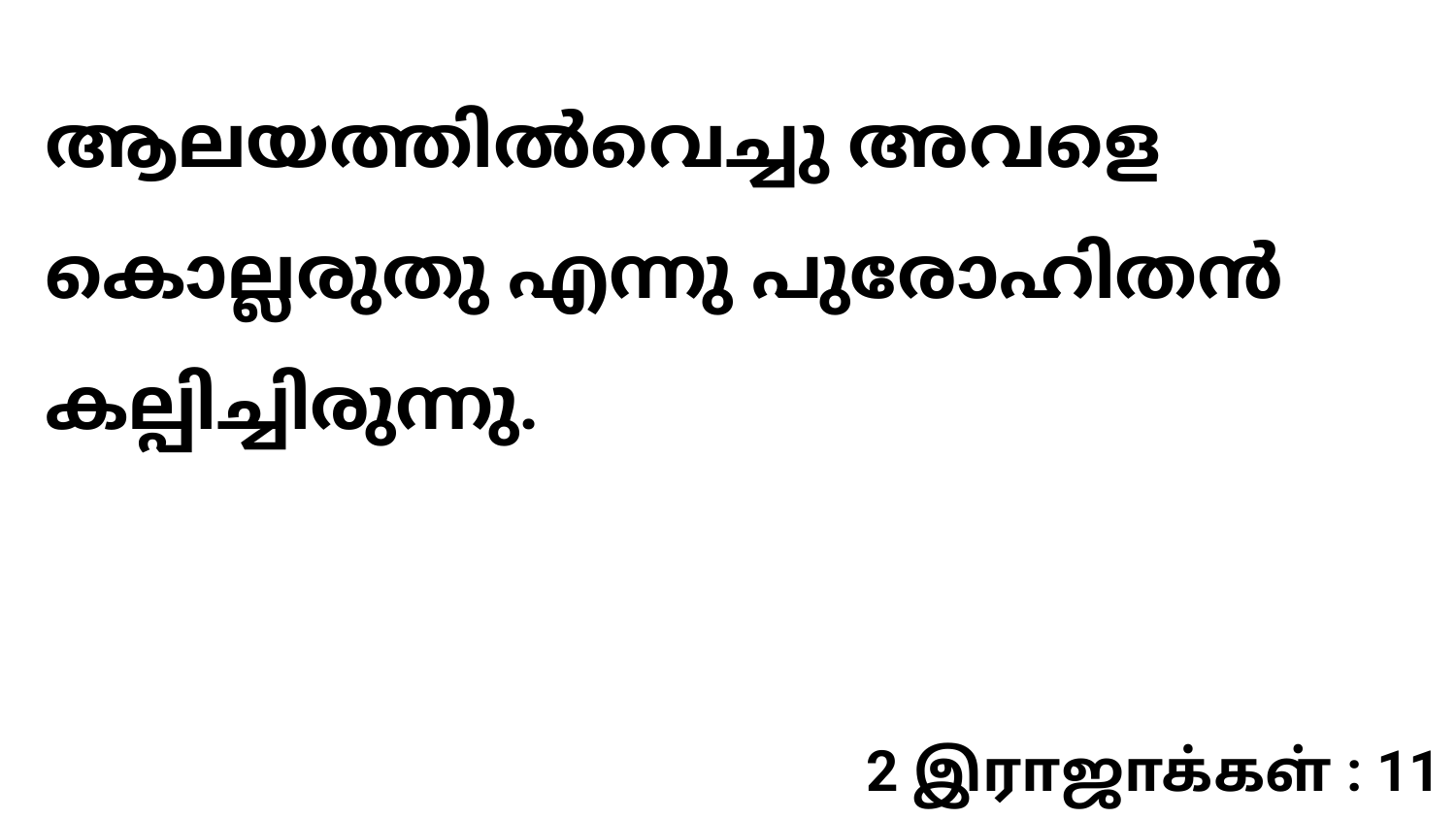

ആലയത്തിൽവെച്ചു അവളെ കൊല്ലരുതു എന്നു പുരോഹിതൻ കല്പിച്ചിരുന്നു.
2 இராஜாக்கள் : 11